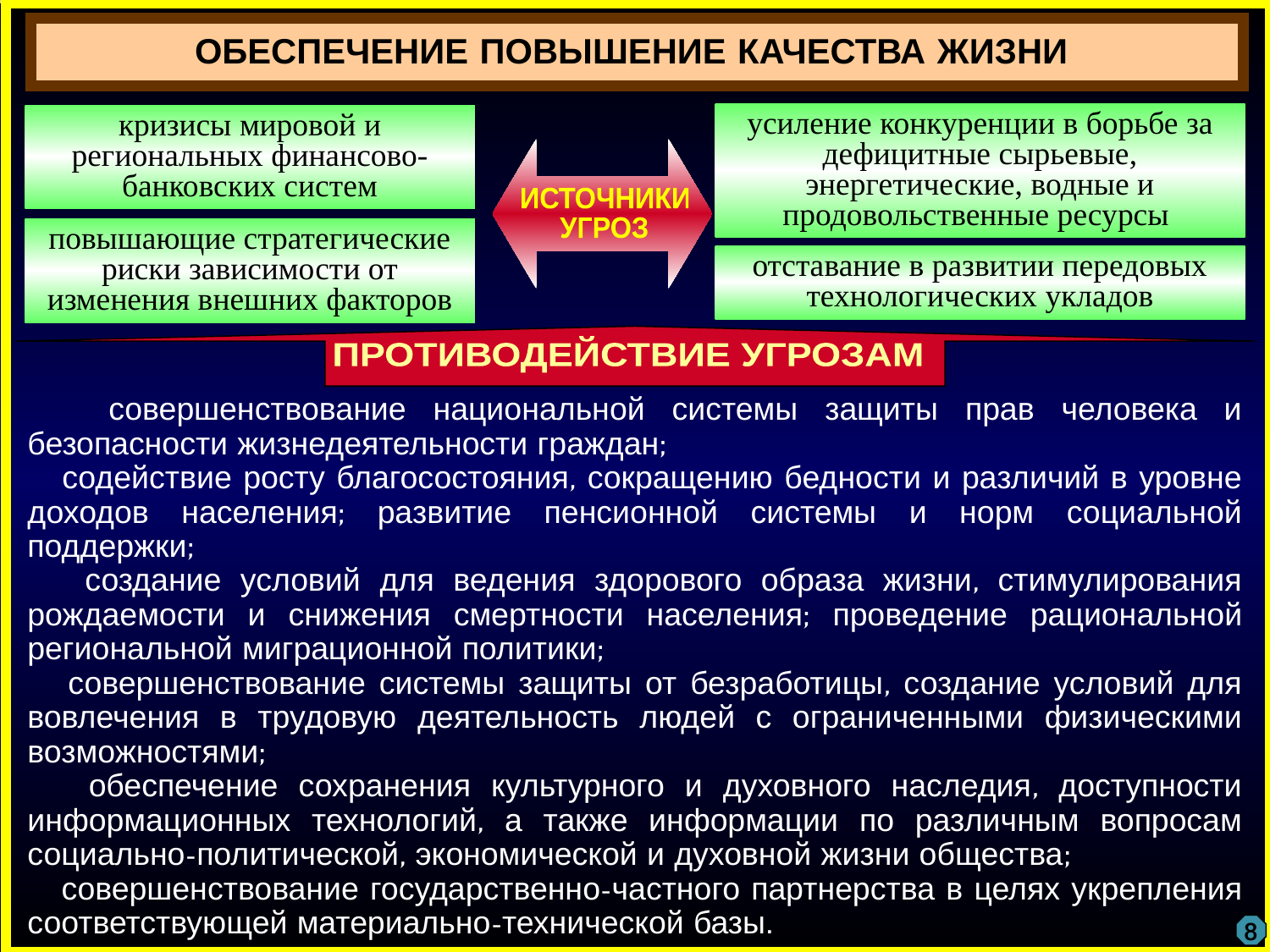

ОБЕСПЕЧЕНИЕ ПОВЫШЕНИЕ КАЧЕСТВА ЖИЗНИ
усиление конкуренции в борьбе за дефицитные сырьевые, энергетические, водные и продовольственные ресурсы
кризисы мировой и региональных финансово-банковских систем

ИСТОЧНИКИ
УГРОЗ
повышающие стратегические риски зависимости от изменения внешних факторов
отставание в развитии передовых технологических укладов

ПРОТИВОДЕЙСТВИЕ УГРОЗАМ
   совершенствование национальной системы защиты прав человека и безопасности жизнедеятельности граждан;
   содействие росту благосостояния, сокращению бедности и различий в уровне доходов населения; развитие пенсионной системы и норм социальной поддержки;
   создание условий для ведения здорового образа жизни, стимулирования рождаемости и снижения смертности населения; проведение рациональной региональной миграционной политики;
   совершенствование системы защиты от безработицы, создание условий для вовлечения в трудовую деятельность людей с ограниченными физическими возможностями;
   обеспечение сохранения культурного и духовного наследия, доступности информационных технологий, а также информации по различным вопросам социально-политической, экономической и духовной жизни общества;
   совершенствование государственно-частного партнерства в целях укрепления соответствующей материально-технической базы.
8